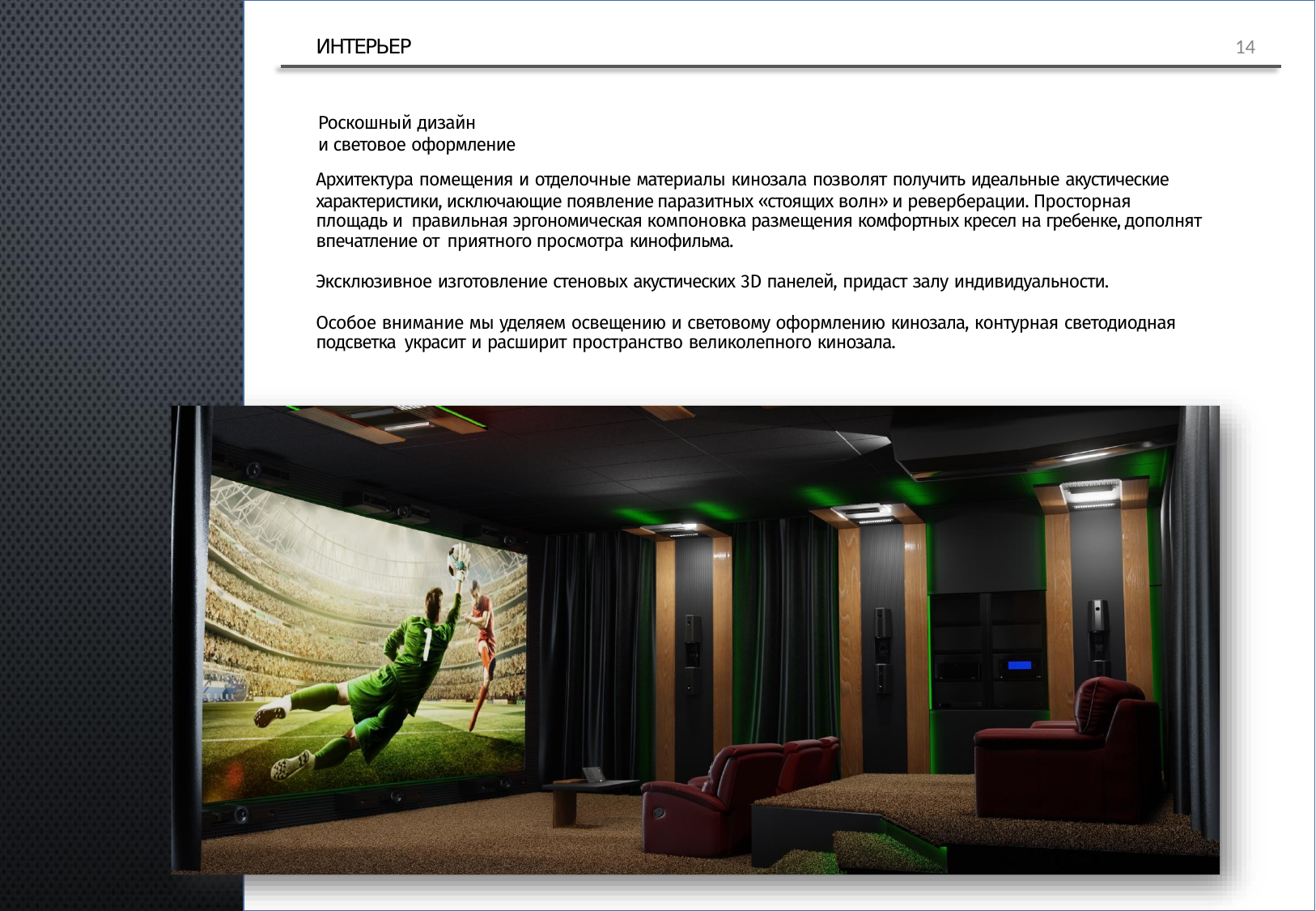

ИНТЕРЬЕР
14
Роскошный дизайн
и световое оформление
Архитектура помещения и отделочные материалы кинозала позволят получить идеальные акустические
характеристики, исключающие появление паразитных «стоящих волн» и реверберации. Просторная площадь и  правильная эргономическая компоновка размещения комфортных кресел на гребенке, дополнят впечатление от  приятного просмотра кинофильма.

Эксклюзивное изготовление стеновых акустических 3D панелей, придаст залу индивидуальности.

Особое внимание мы уделяем освещению и световому оформлению кинозала, контурная светодиодная подсветка  украсит и расширит пространство великолепного кинозала.